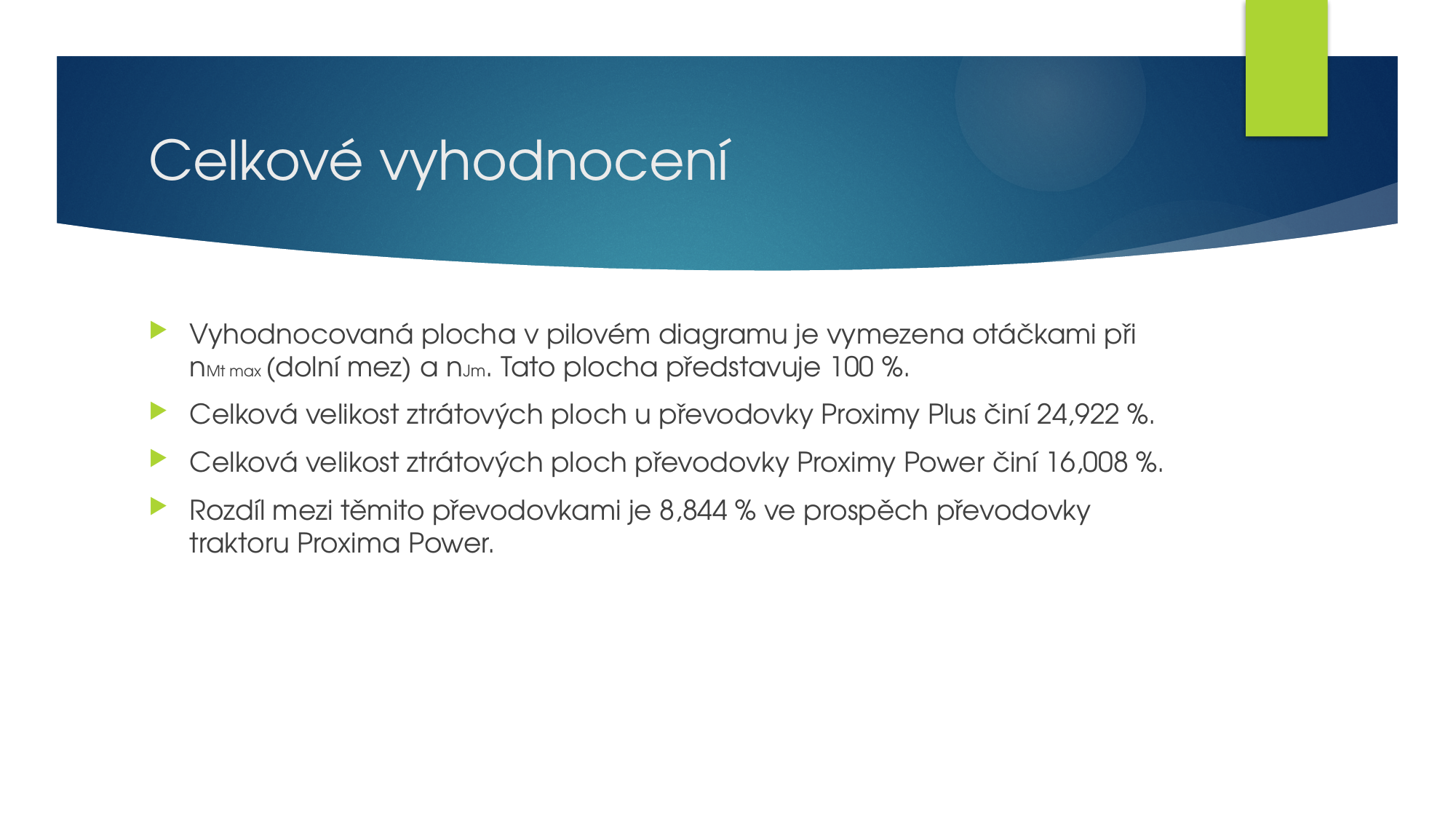

# Celkové vyhodnocení
Vyhodnocovaná plocha v pilovém diagramu je vymezena otáčkami při nMt max (dolní mez) a nJm. Tato plocha představuje 100 %.
Celková velikost ztrátových ploch u převodovky Proximy Plus činí 24,922 %.
Celková velikost ztrátových ploch převodovky Proximy Power činí 16,008 %.
Rozdíl mezi těmito převodovkami je 8,844 % ve prospěch převodovky traktoru Proxima Power.